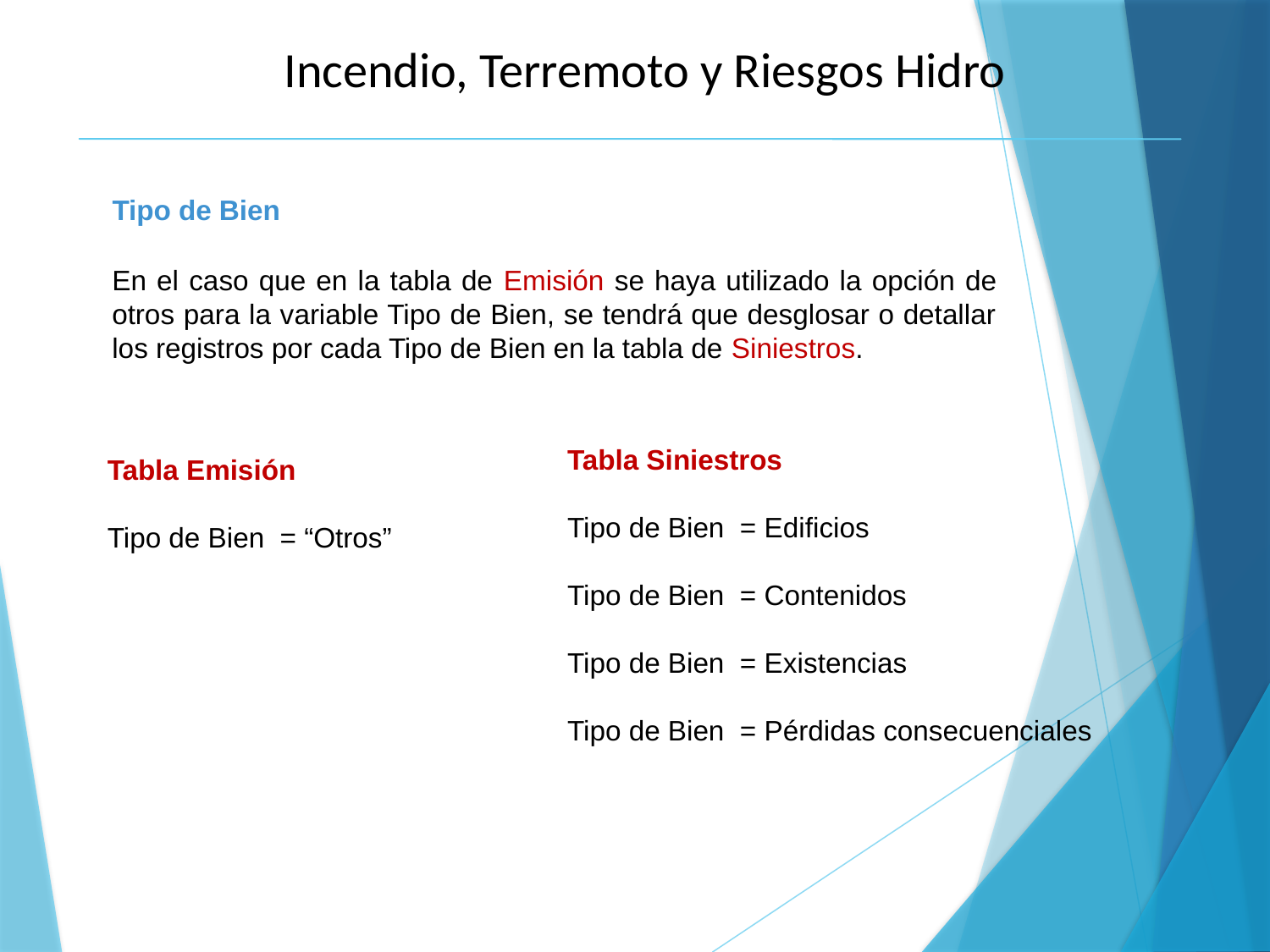

Incendio, Terremoto y Riesgos Hidro
Tipo de Bien
En el caso que en la tabla de Emisión se haya utilizado la opción de otros para la variable Tipo de Bien, se tendrá que desglosar o detallar los registros por cada Tipo de Bien en la tabla de Siniestros.
Tabla Siniestros

Tipo de Bien  = Edificios

Tipo de Bien  = Contenidos

Tipo de Bien  = Existencias

Tipo de Bien  = Pérdidas consecuenciales
Tabla Emisión

Tipo de Bien  = “Otros”